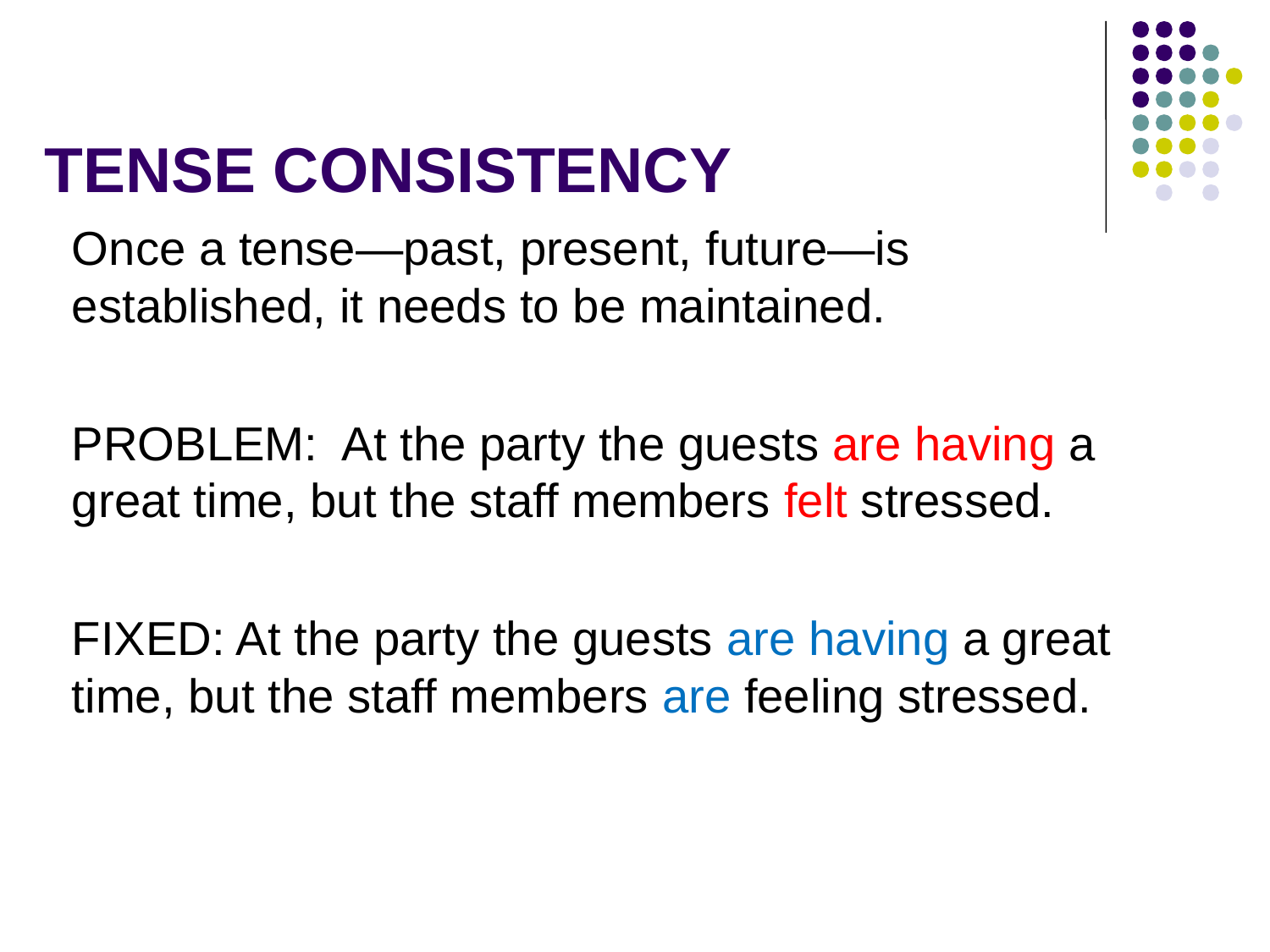

# TENSE CONSISTENCY
Once a tense—past, present, future—is established, it needs to be maintained.

PROBLEM:  At the party the guests are having a great time, but the staff members felt stressed.

FIXED: At the party the guests are having a great time, but the staff members are feeling stressed.